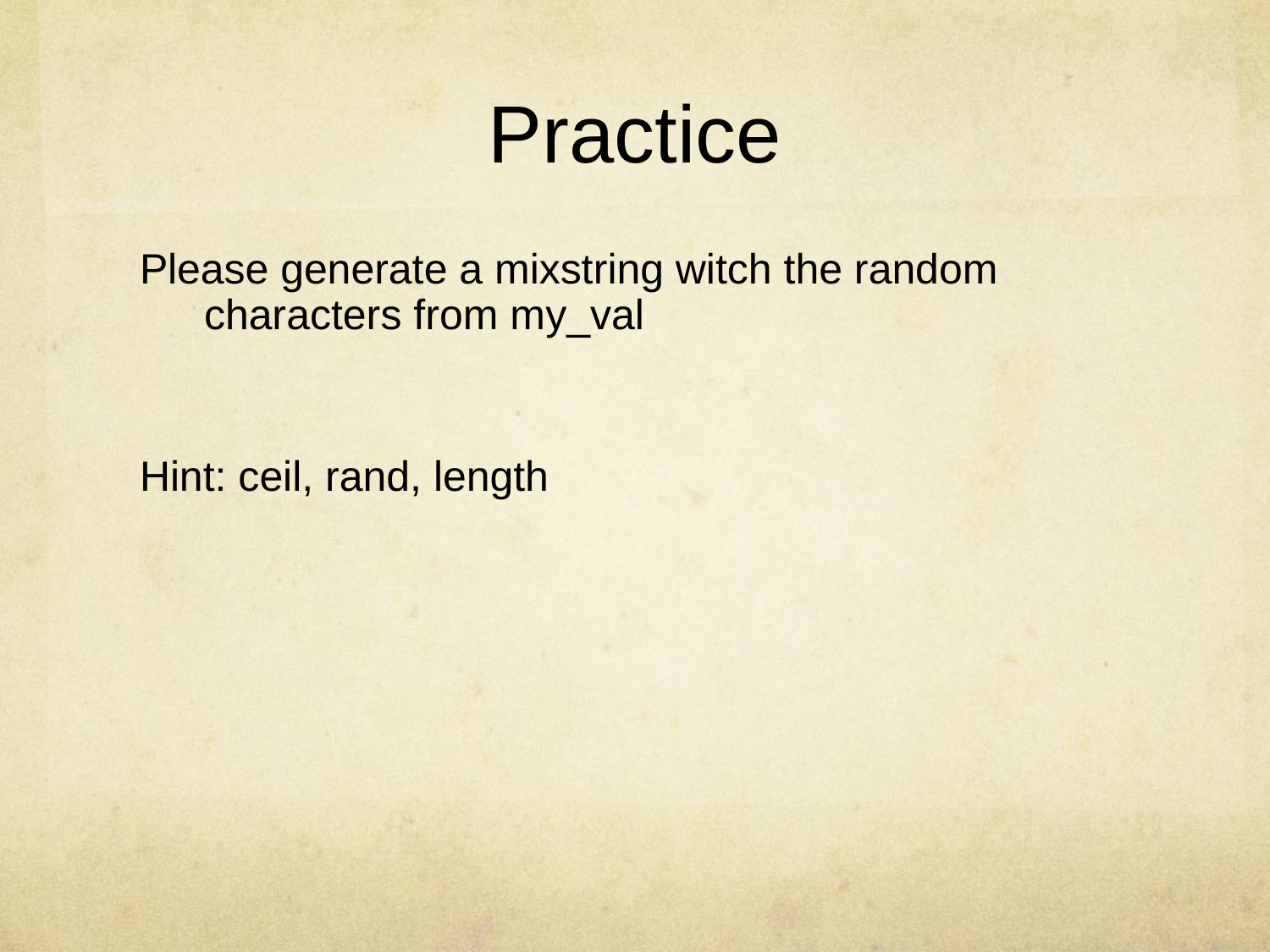

# Practice
Please generate a mixstring witch the random characters from my_val

Hint: ceil, rand, length